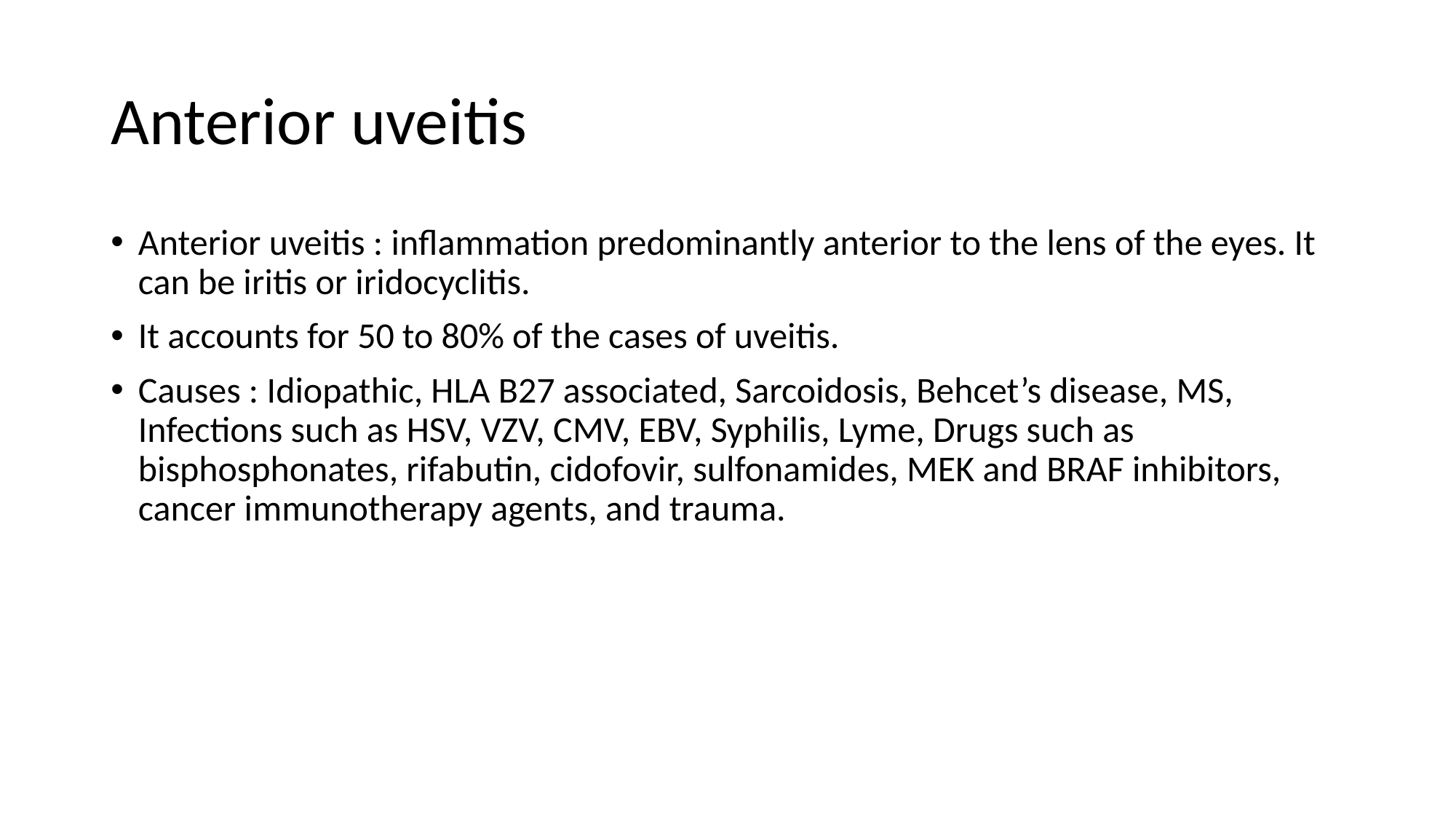

# Anterior uveitis
Anterior uveitis : inflammation predominantly anterior to the lens of the eyes. It can be iritis or iridocyclitis.
It accounts for 50 to 80% of the cases of uveitis.
Causes : Idiopathic, HLA B27 associated, Sarcoidosis, Behcet’s disease, MS, Infections such as HSV, VZV, CMV, EBV, Syphilis, Lyme, Drugs such as bisphosphonates, rifabutin, cidofovir, sulfonamides, MEK and BRAF inhibitors, cancer immunotherapy agents, and trauma.